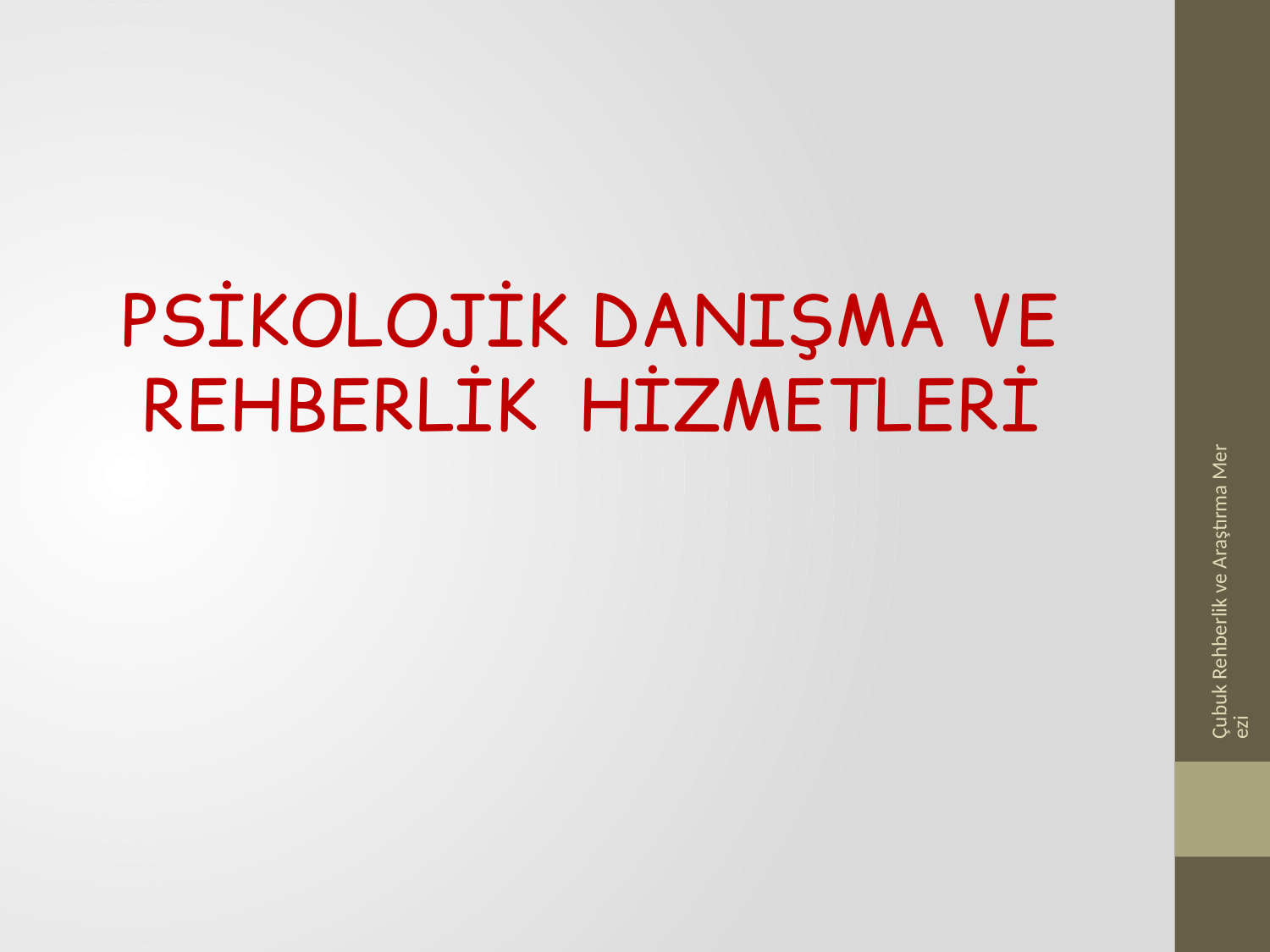

PSİKOLOJİK DANIŞMA VE REHBERLİK  HİZMETLERİ
Çubuk Rehberlik ve Araştırma Merezi